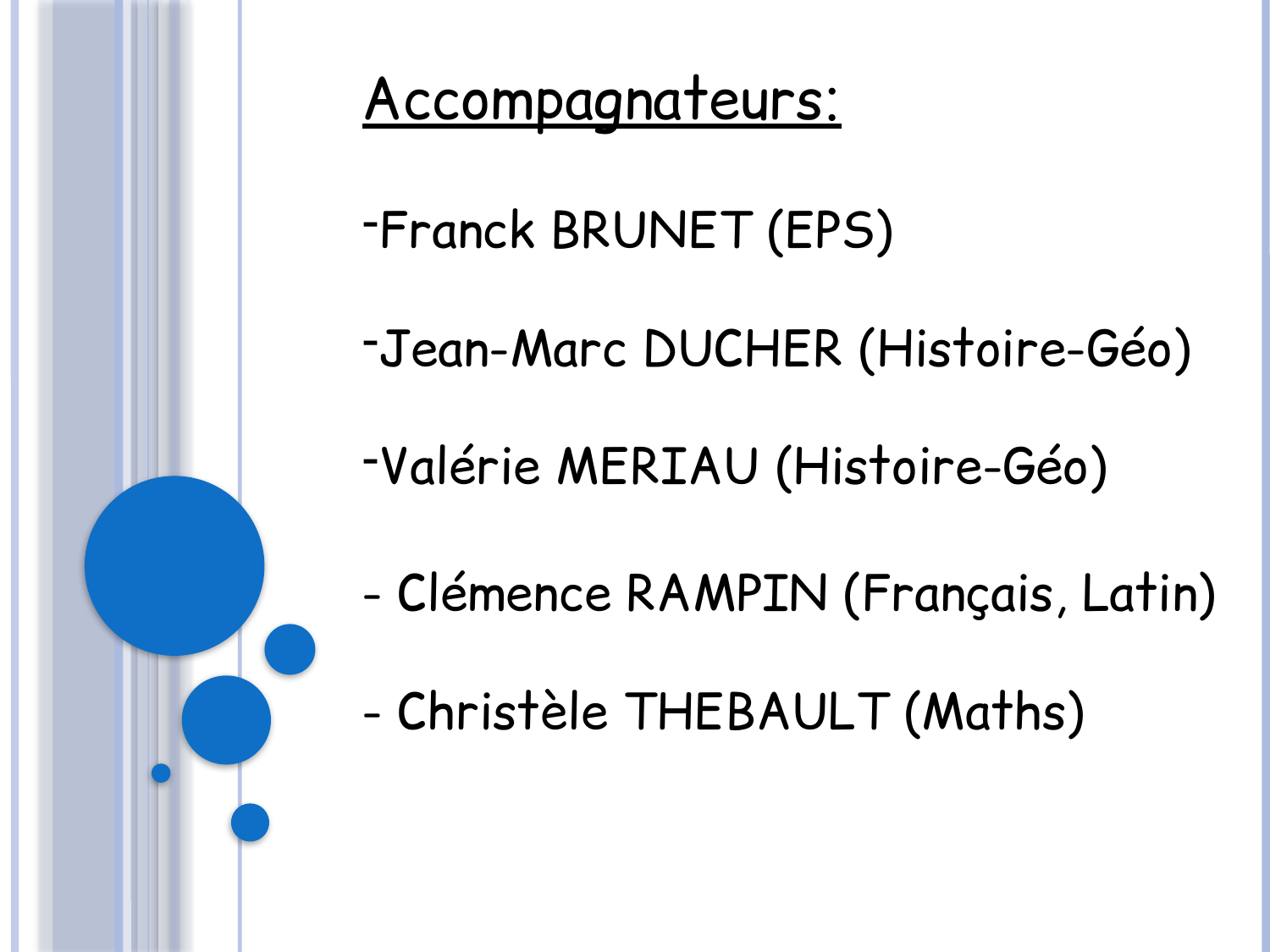

Accompagnateurs:

Franck BRUNET (EPS)

Jean-Marc DUCHER (Histoire-Géo)

Valérie MERIAU (Histoire-Géo)

- Clémence RAMPIN (Français, Latin)

- Christèle THEBAULT (Maths)